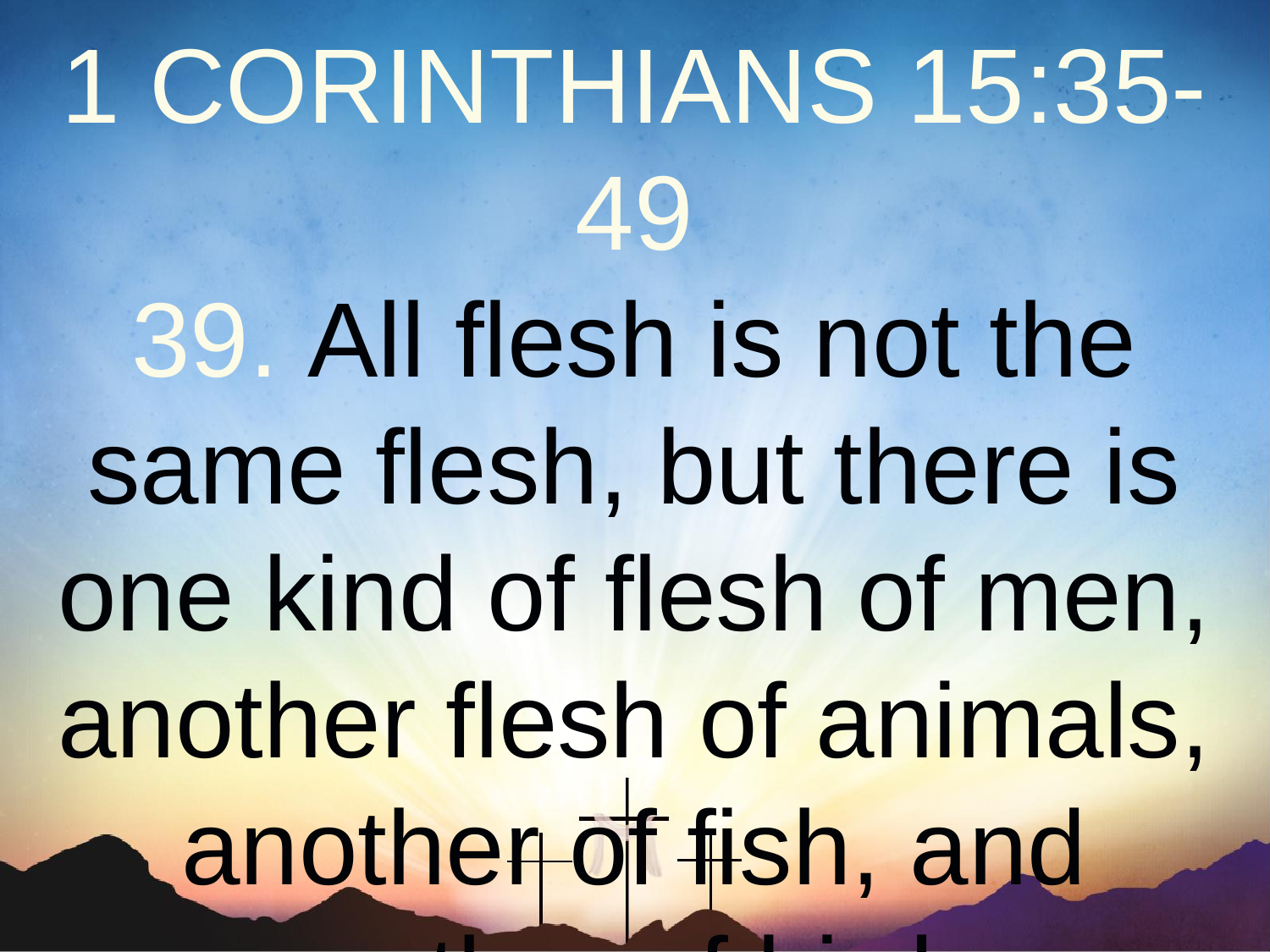

1 CORINTHIANS 15:35-49
39. All flesh is not the same flesh, but there is one kind of flesh of men, another flesh of animals, another of fish, and another of birds.